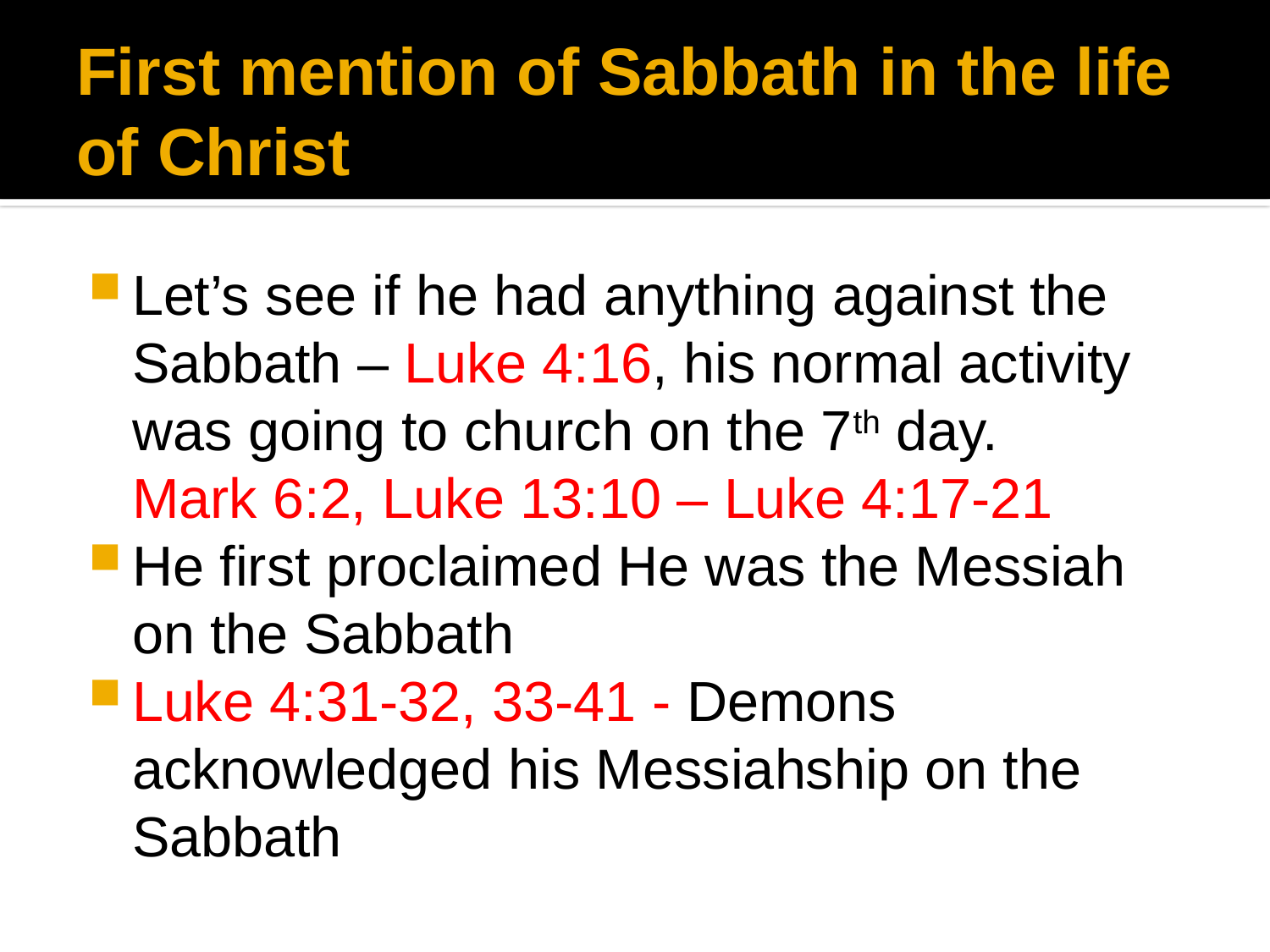

# First mention of Sabbath in the life of Christ
Let’s see if he had anything against the Sabbath – Luke 4:16, his normal activity was going to church on the 7th day.
Mark 6:2, Luke 13:10 – Luke 4:17-21
He first proclaimed He was the Messiah on the Sabbath
Luke 4:31-32, 33-41 - Demons acknowledged his Messiahship on the Sabbath